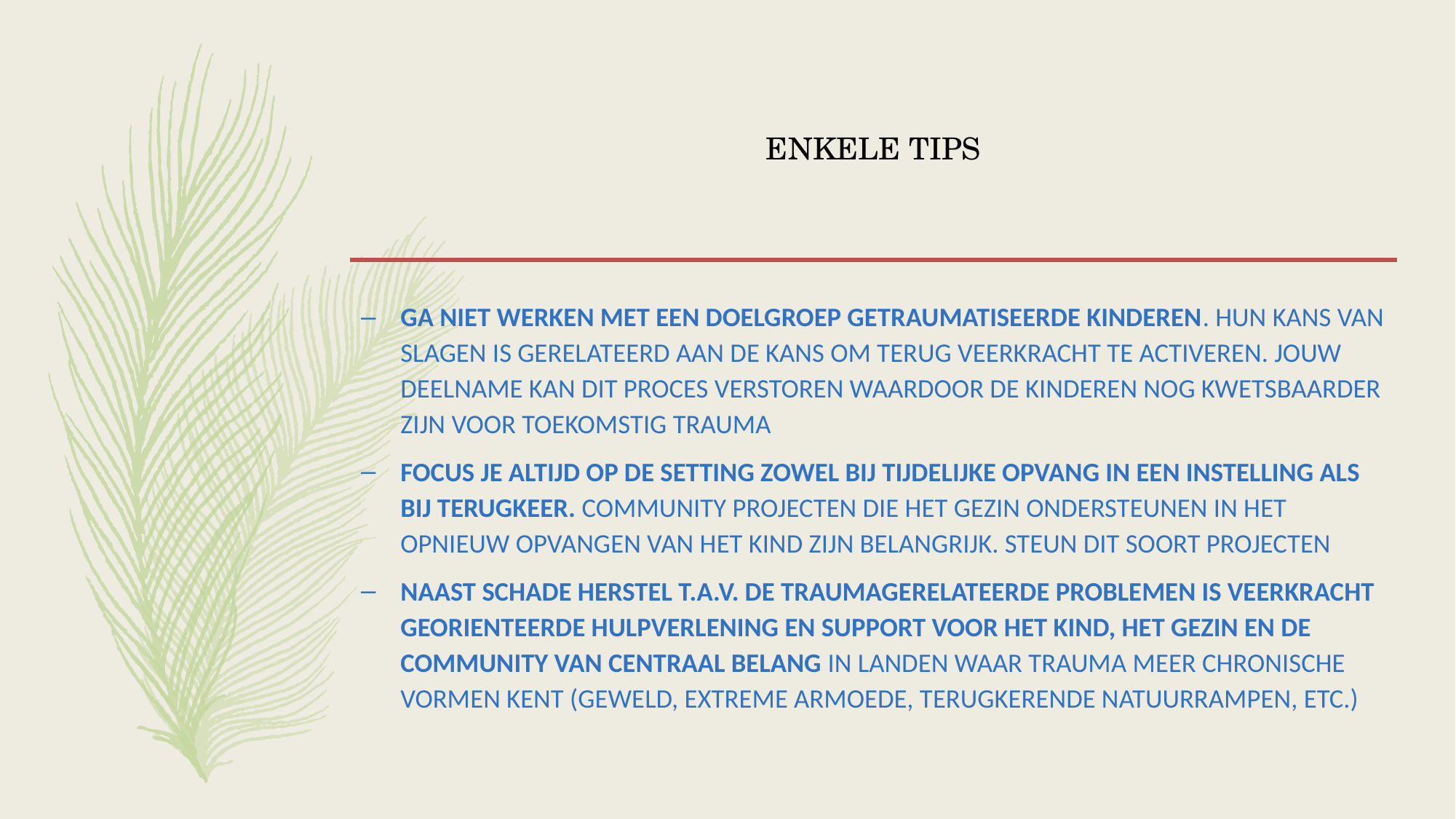

# ENKELE TIPS
GA NIET WERKEN MET EEN DOELGROEP GETRAUMATISEERDE KINDEREN. HUN KANS VAN SLAGEN IS GERELATEERD AAN DE KANS OM TERUG VEERKRACHT TE ACTIVEREN. JOUW DEELNAME KAN DIT PROCES VERSTOREN WAARDOOR DE KINDEREN NOG KWETSBAARDER ZIJN VOOR TOEKOMSTIG TRAUMA
FOCUS JE ALTIJD OP DE SETTING ZOWEL BIJ TIJDELIJKE OPVANG IN EEN INSTELLING ALS BIJ TERUGKEER. COMMUNITY PROJECTEN DIE HET GEZIN ONDERSTEUNEN IN HET OPNIEUW OPVANGEN VAN HET KIND ZIJN BELANGRIJK. STEUN DIT SOORT PROJECTEN
NAAST SCHADE HERSTEL T.A.V. DE TRAUMAGERELATEERDE PROBLEMEN IS VEERKRACHT GEORIENTEERDE HULPVERLENING EN SUPPORT VOOR HET KIND, HET GEZIN EN DE COMMUNITY VAN CENTRAAL BELANG IN LANDEN WAAR TRAUMA MEER CHRONISCHE VORMEN KENT (GEWELD, EXTREME ARMOEDE, TERUGKERENDE NATUURRAMPEN, ETC.)